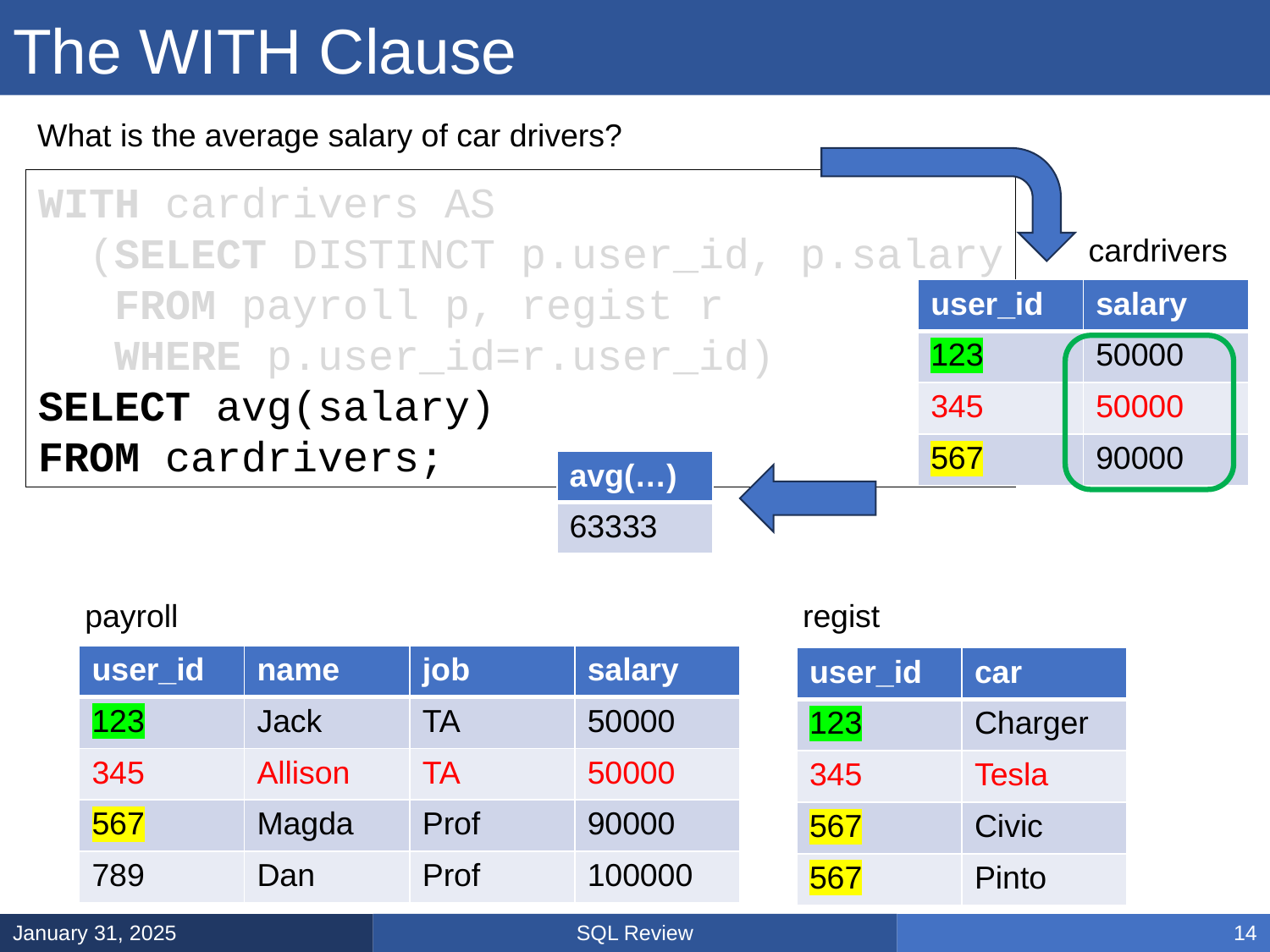

# The WITH Clause

What is the average salary of car drivers?
WITH cardrivers AS
  (SELECT DISTINCT p.user_id, p.salary
   FROM payroll p, regist r
   WHERE p.user_id=r.user_id)
SELECT avg(salary)
FROM cardrivers;
cardrivers
| user\_id | salary |
| --- | --- |
| 123 | 50000 |
| 345 | 50000 |
| 567 | 90000 |

| avg(…) |
| --- |
| 63333 |

payroll
regist
| user\_id | name | job | salary |
| --- | --- | --- | --- |
| 123 | Jack | TA | 50000 |
| 345 | Allison | TA | 50000 |
| 567 | Magda | Prof | 90000 |
| 789 | Dan | Prof | 100000 |
| user\_id | car |
| --- | --- |
| 123 | Charger |
| 345 | Tesla |
| 567 | Civic |
| 567 | Pinto |
SQL Review
January 31, 2025
14